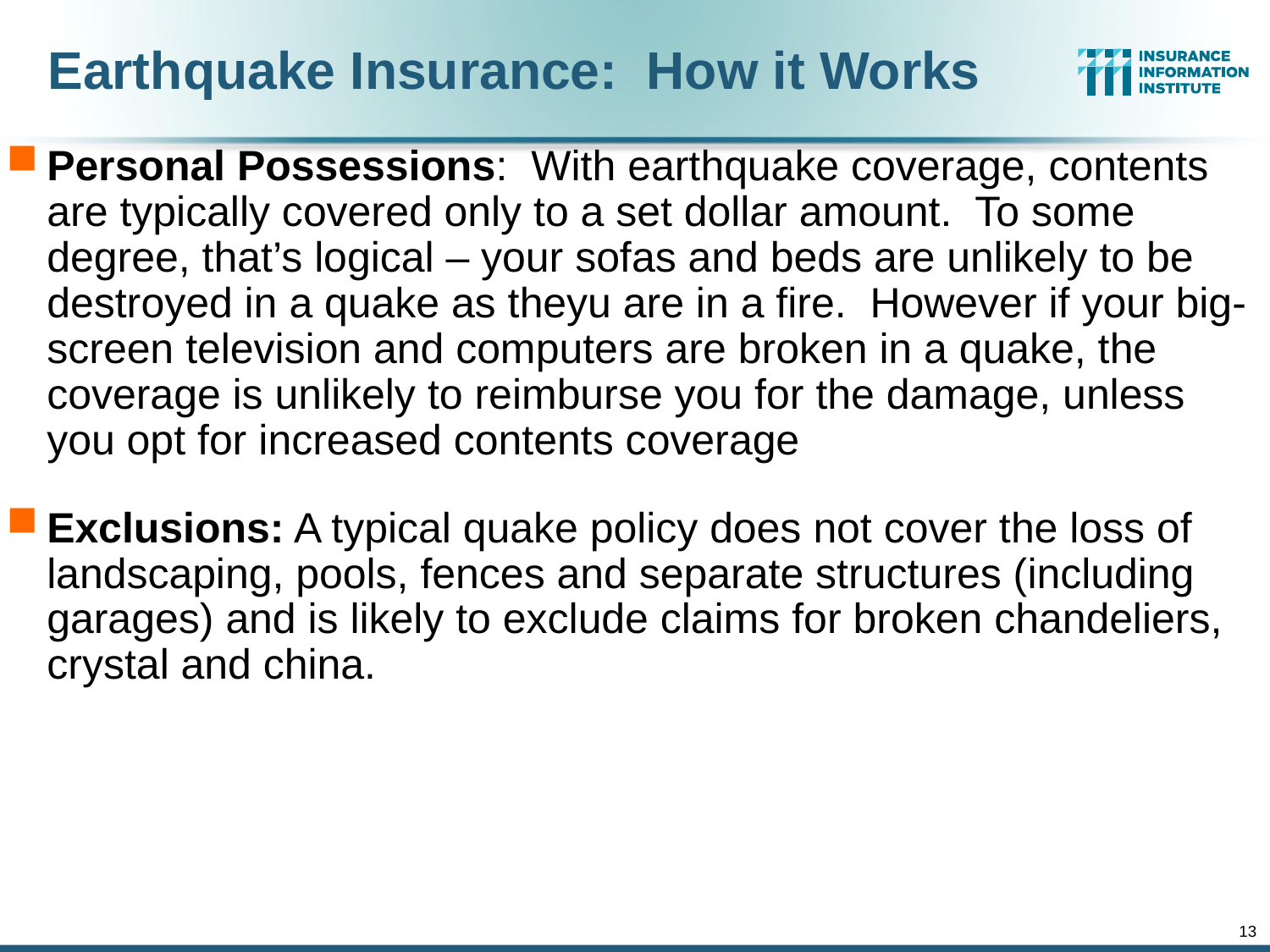

# Earthquake Insurance:  How it Works
Personal Possessions:  With earthquake coverage, contents are typically covered only to a set dollar amount.  To some degree, that’s logical – your sofas and beds are unlikely to be destroyed in a quake as theyu are in a fire.  However if your big-screen television and computers are broken in a quake, the coverage is unlikely to reimburse you for the damage, unless you opt for increased contents coverage
Exclusions: A typical quake policy does not cover the loss of landscaping, pools, fences and separate structures (including garages) and is likely to exclude claims for broken chandeliers, crystal and china.
13